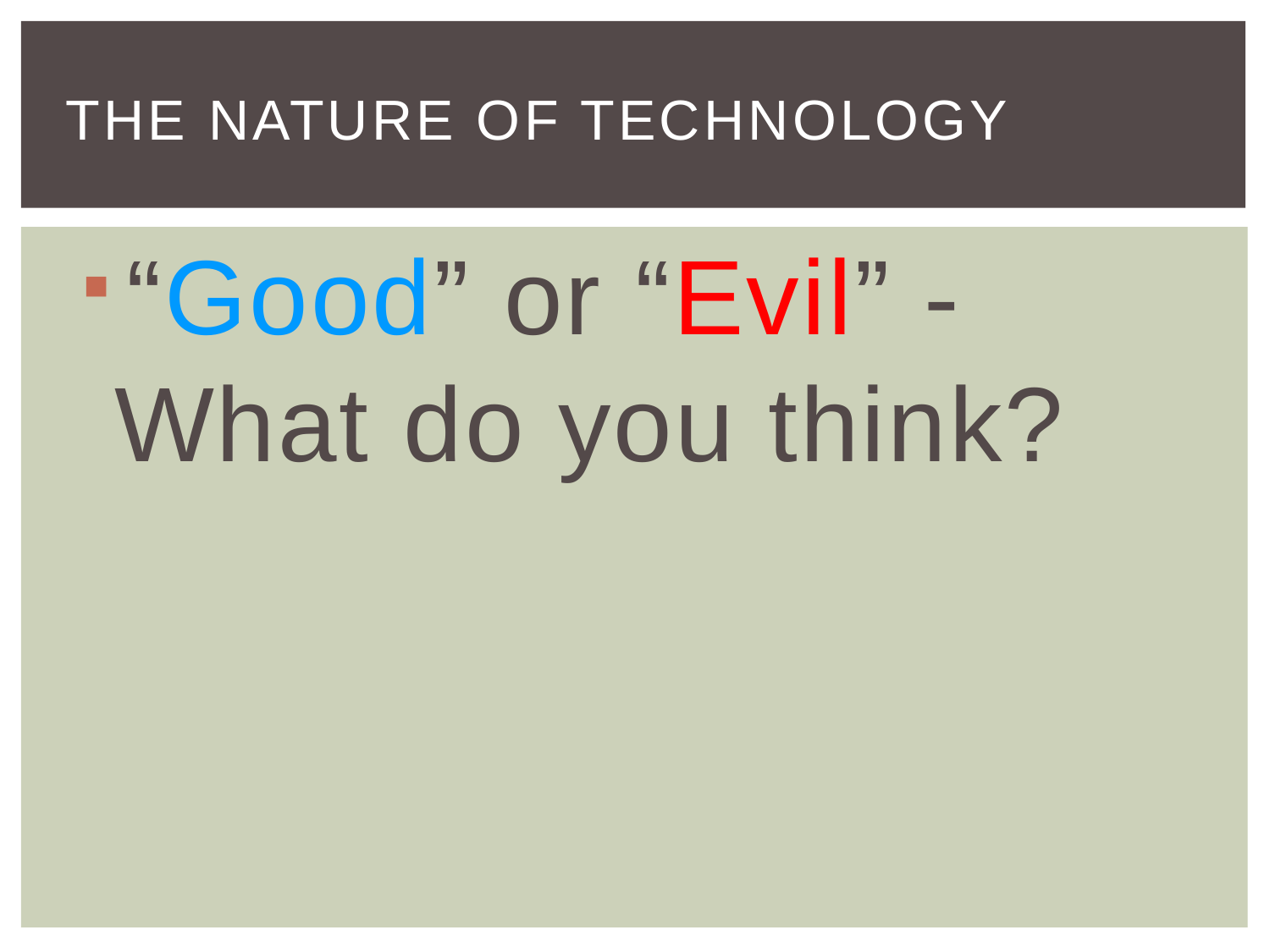

# The Nature of Technology
 “Good” or “Evil” - What do you think?